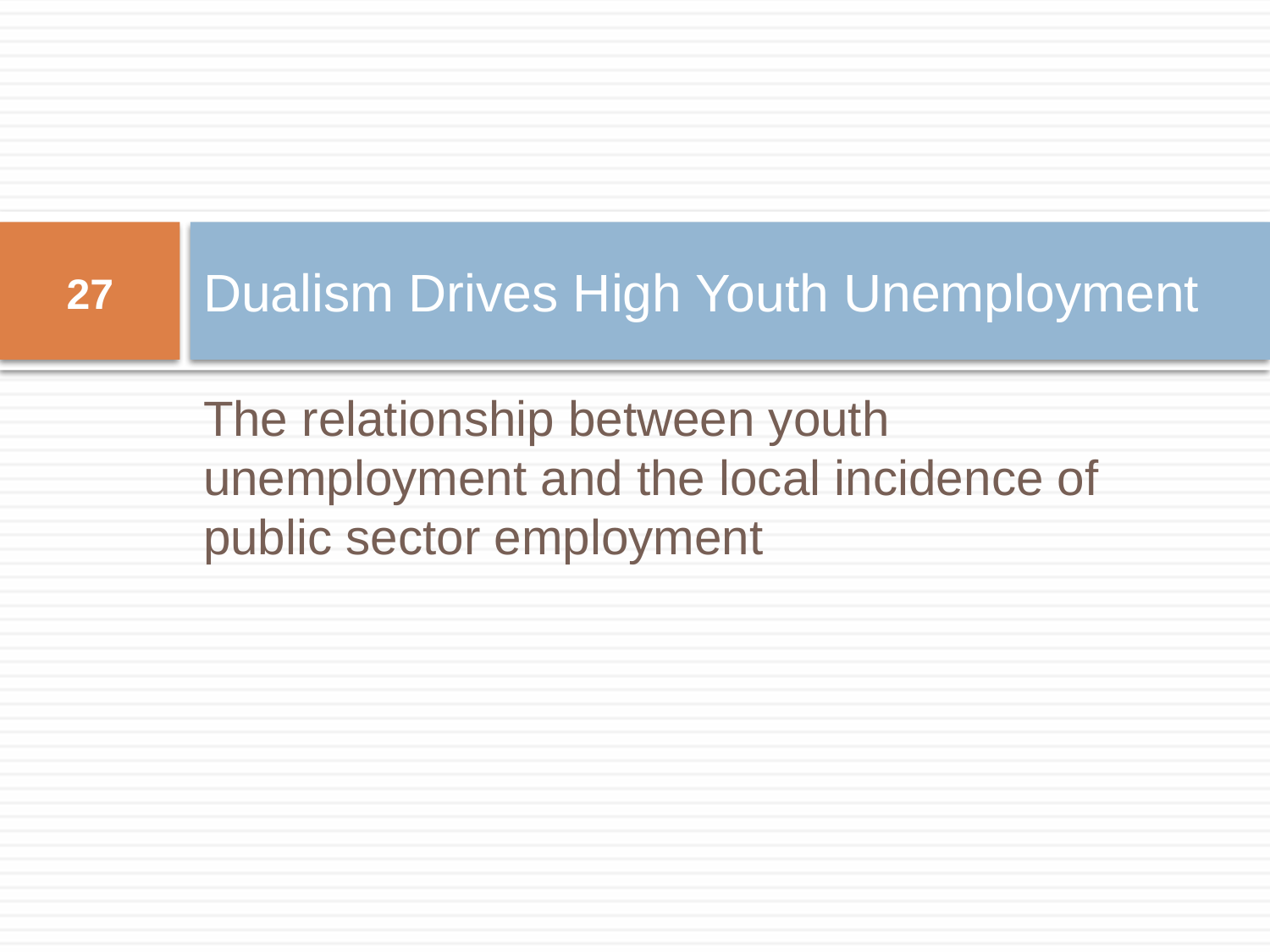

# Dualism Drives High Youth Unemployment
27
The relationship between youth unemployment and the local incidence of public sector employment